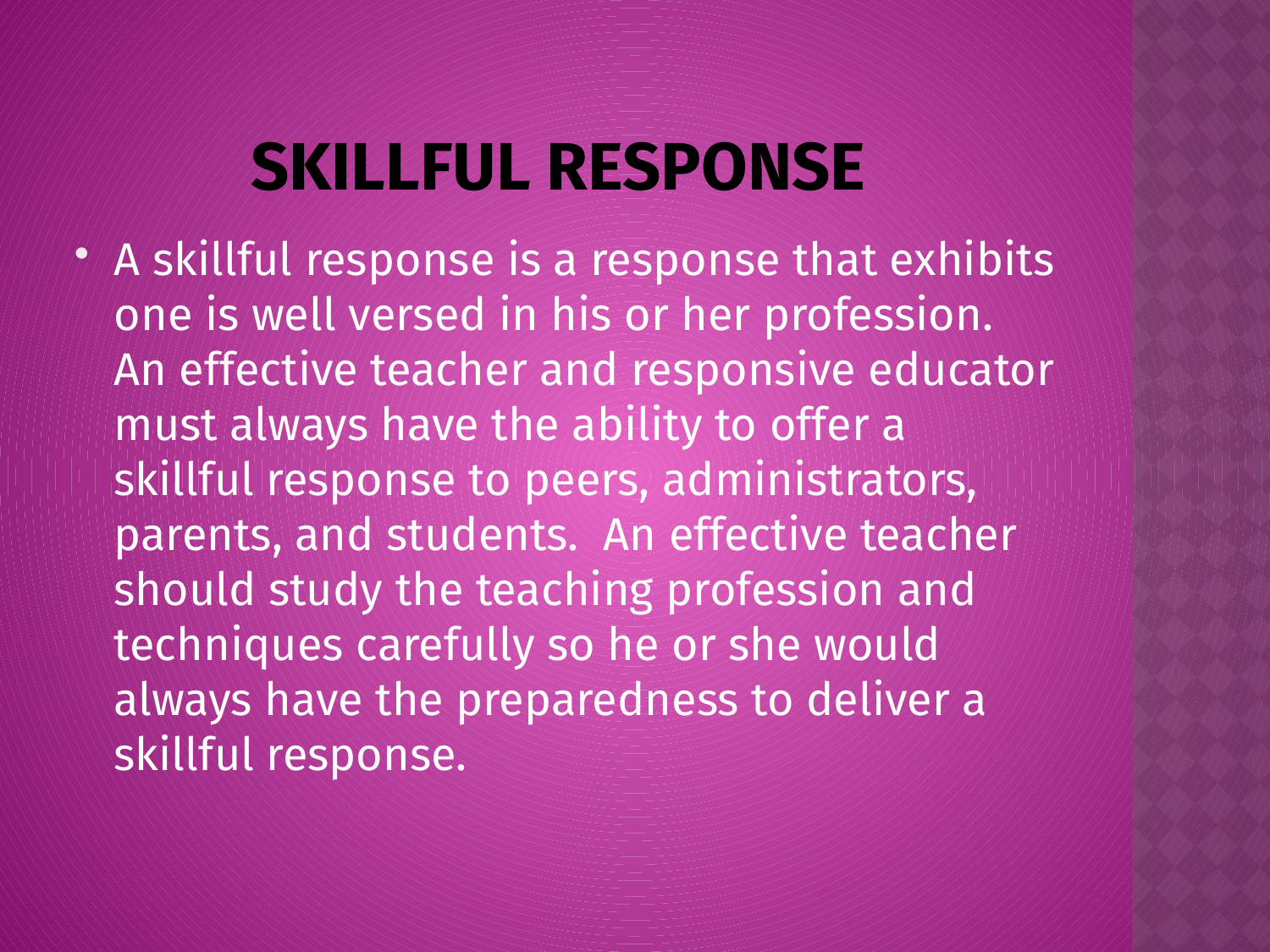

# Skillful Response
A skillful response is a response that exhibits one is well versed in his or her profession.  An effective teacher and responsive educator must always have the ability to offer a skillful response to peers, administrators, parents, and students.  An effective teacher should study the teaching profession and techniques carefully so he or she would always have the preparedness to deliver a skillful response.